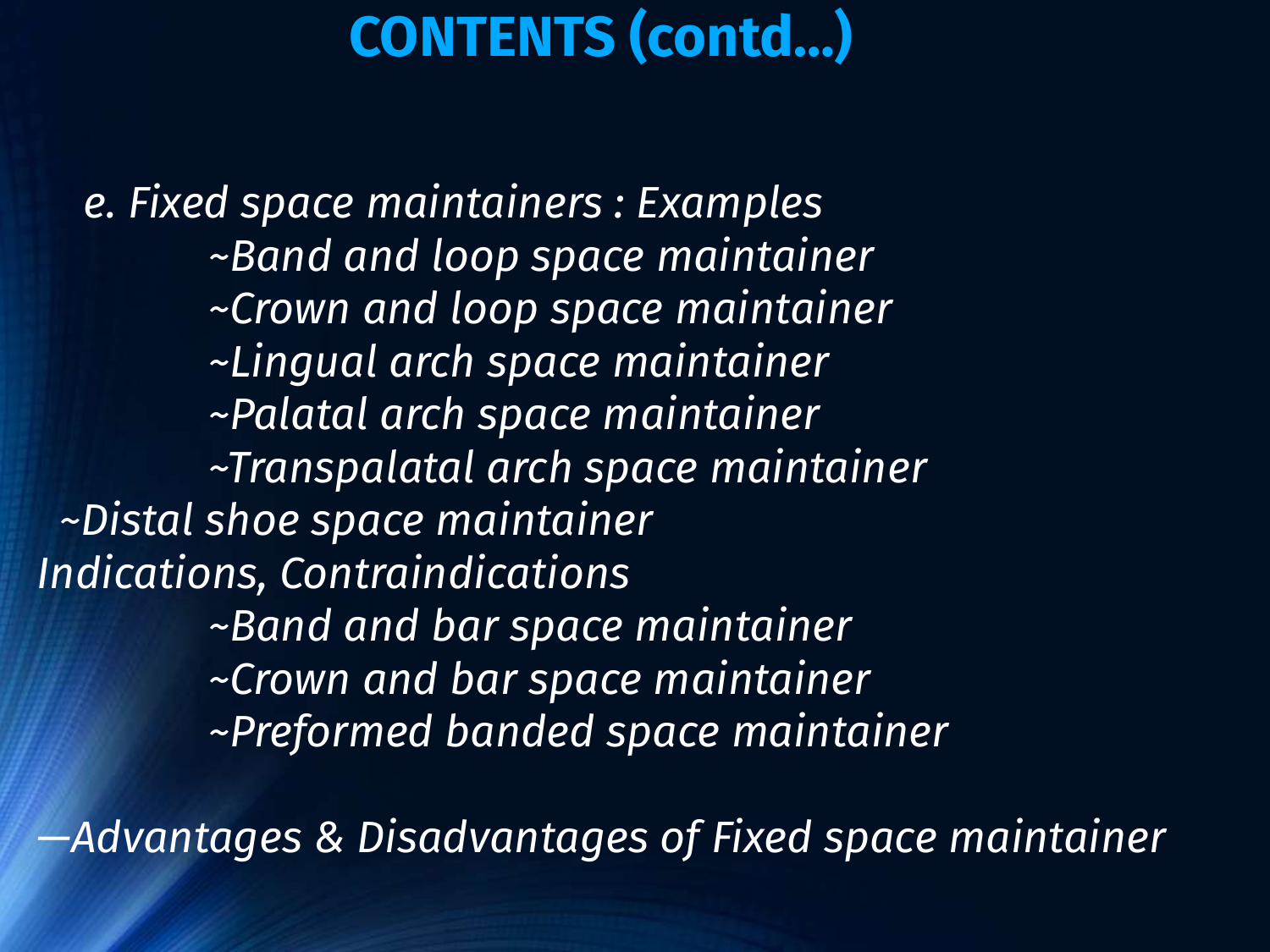

# CONTENTS (contd…)
     e. Fixed space maintainers : Examples
                ~Band and loop space maintainer
                ~Crown and loop space maintainer
                ~Lingual arch space maintainer
                ~Palatal arch space maintainer
                ~Transpalatal arch space maintainer
   ~Distal shoe space maintainer
 Indications, Contraindications
                ~Band and bar space maintainer
                ~Crown and bar space maintainer
                ~Preformed banded space maintainer

 —Advantages & Disadvantages of Fixed space maintainer